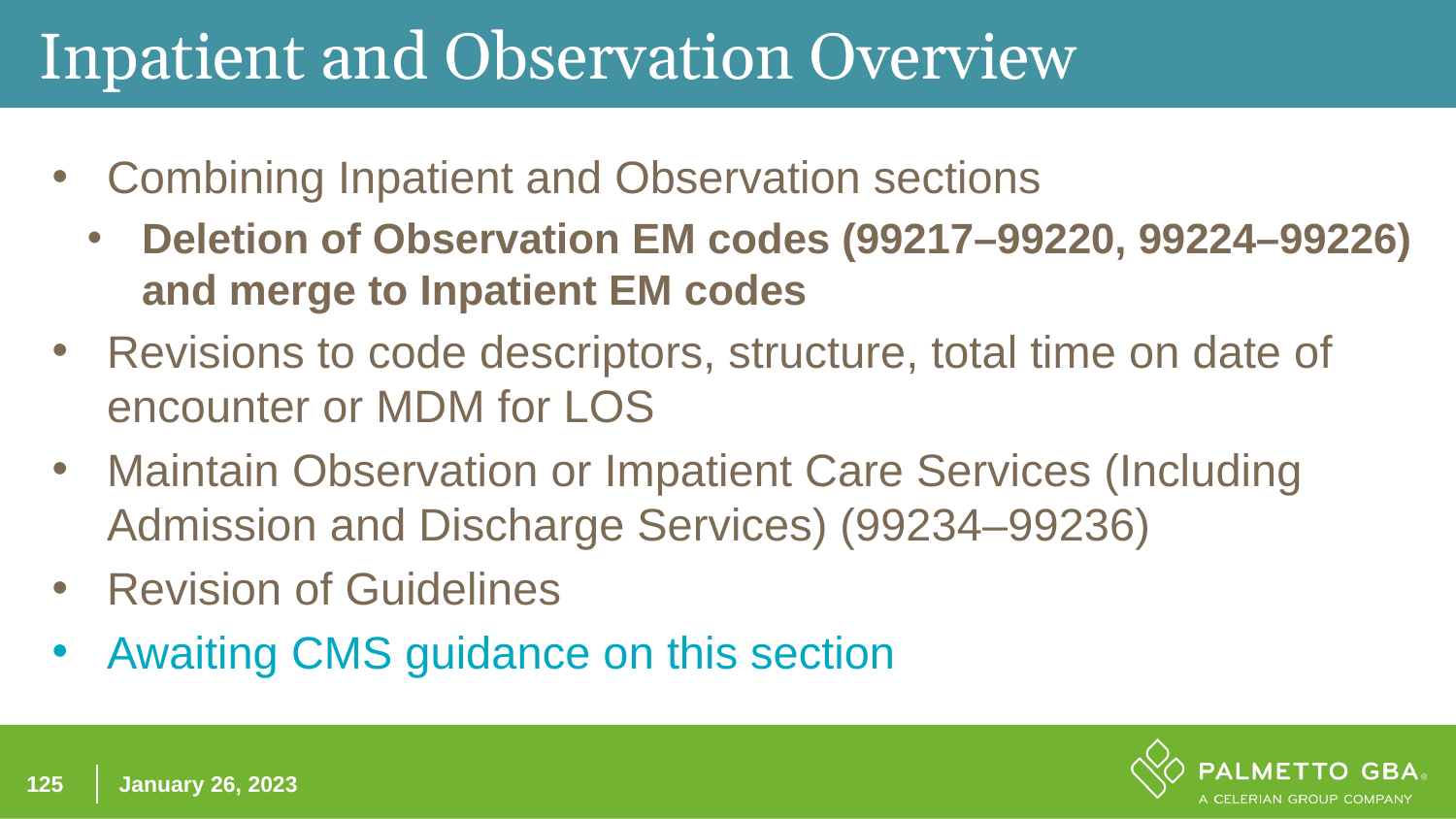

Inpatient and Observation Overview
Combining Inpatient and Observation sections
Deletion of Observation EM codes (99217–99220, 99224–99226) and merge to Inpatient EM codes
Revisions to code descriptors, structure, total time on date of encounter or MDM for LOS
Maintain Observation or Impatient Care Services (Including Admission and Discharge Services) (99234–99236)
Revision of Guidelines
Awaiting CMS guidance on this section